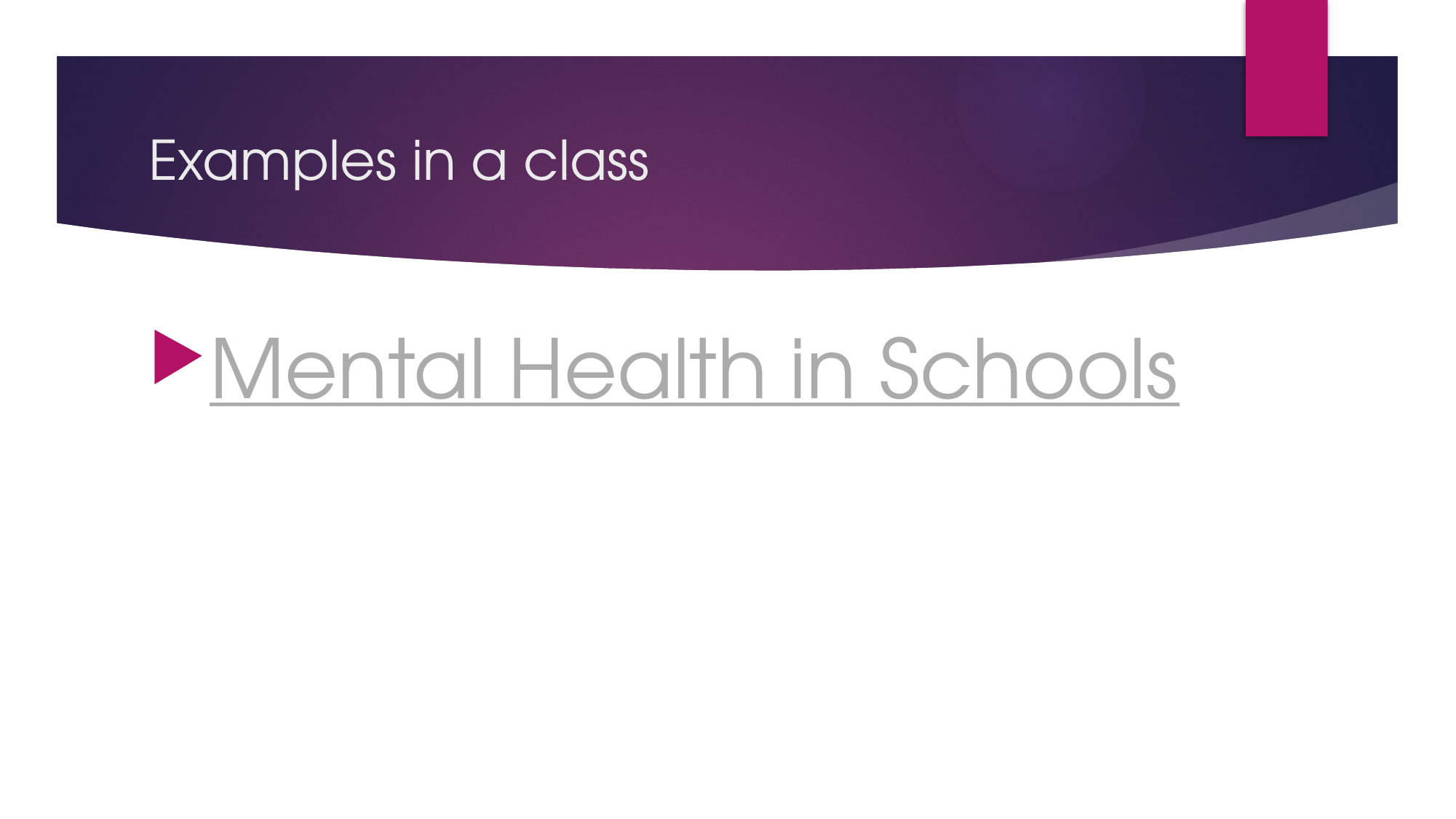

# Examples in a class
Mental Health in Schools